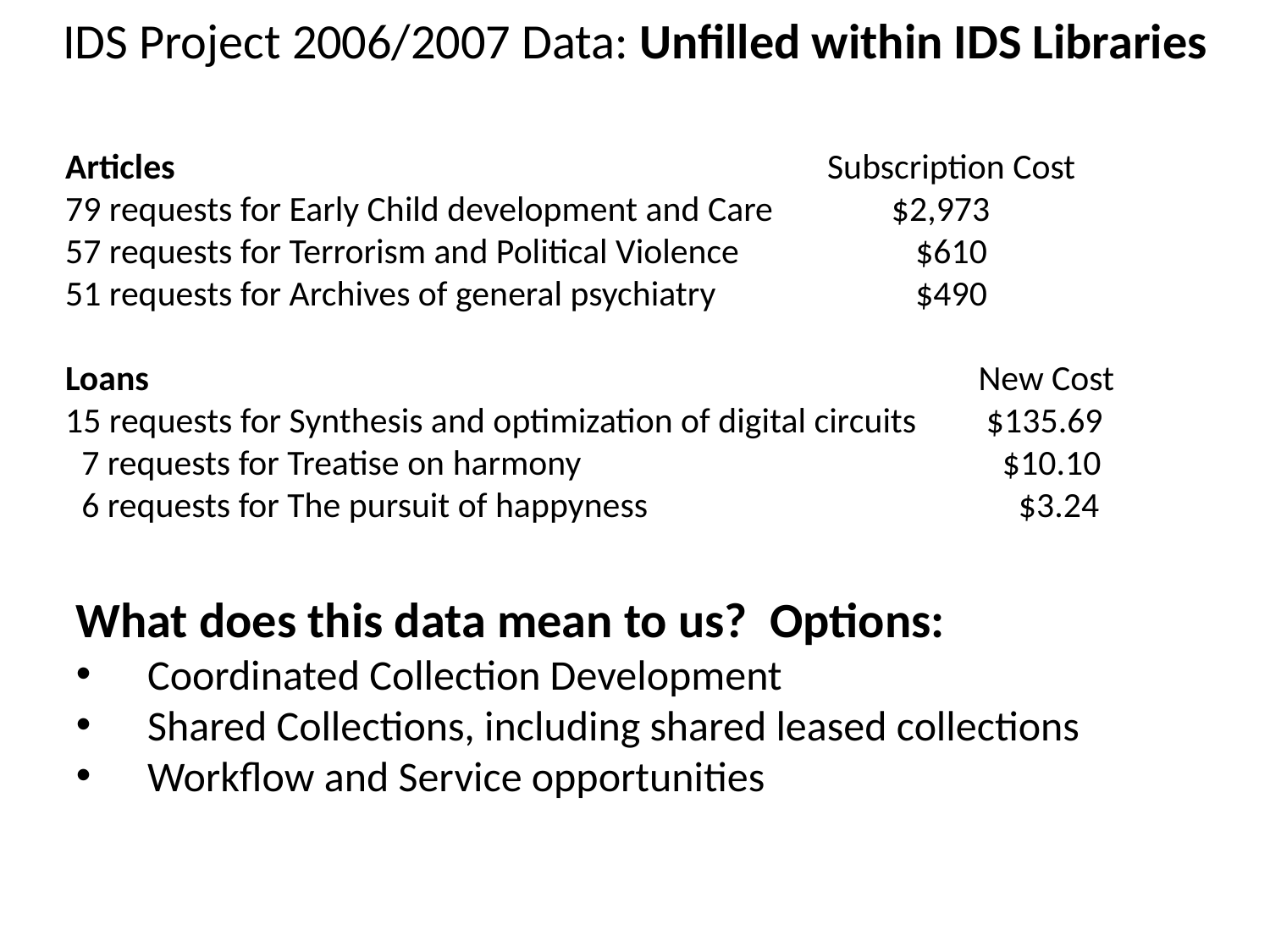

# IDS Project 2006/2007 Data: Unfilled within IDS Libraries
Articles						Subscription Cost
79 requests for Early Child development and Care 	        $2,973
57 requests for Terrorism and Political Violence	           $610
51 requests for Archives of general psychiatry	           $490

Loans							   New Cost
15 requests for Synthesis and optimization of digital circuits	    $135.69
  7 requests for Treatise on harmony			      $10.10
  6 requests for The pursuit of happyness			        $3.24
What does this data mean to us?  Options:
Coordinated Collection Development
Shared Collections, including shared leased collections
Workflow and Service opportunities